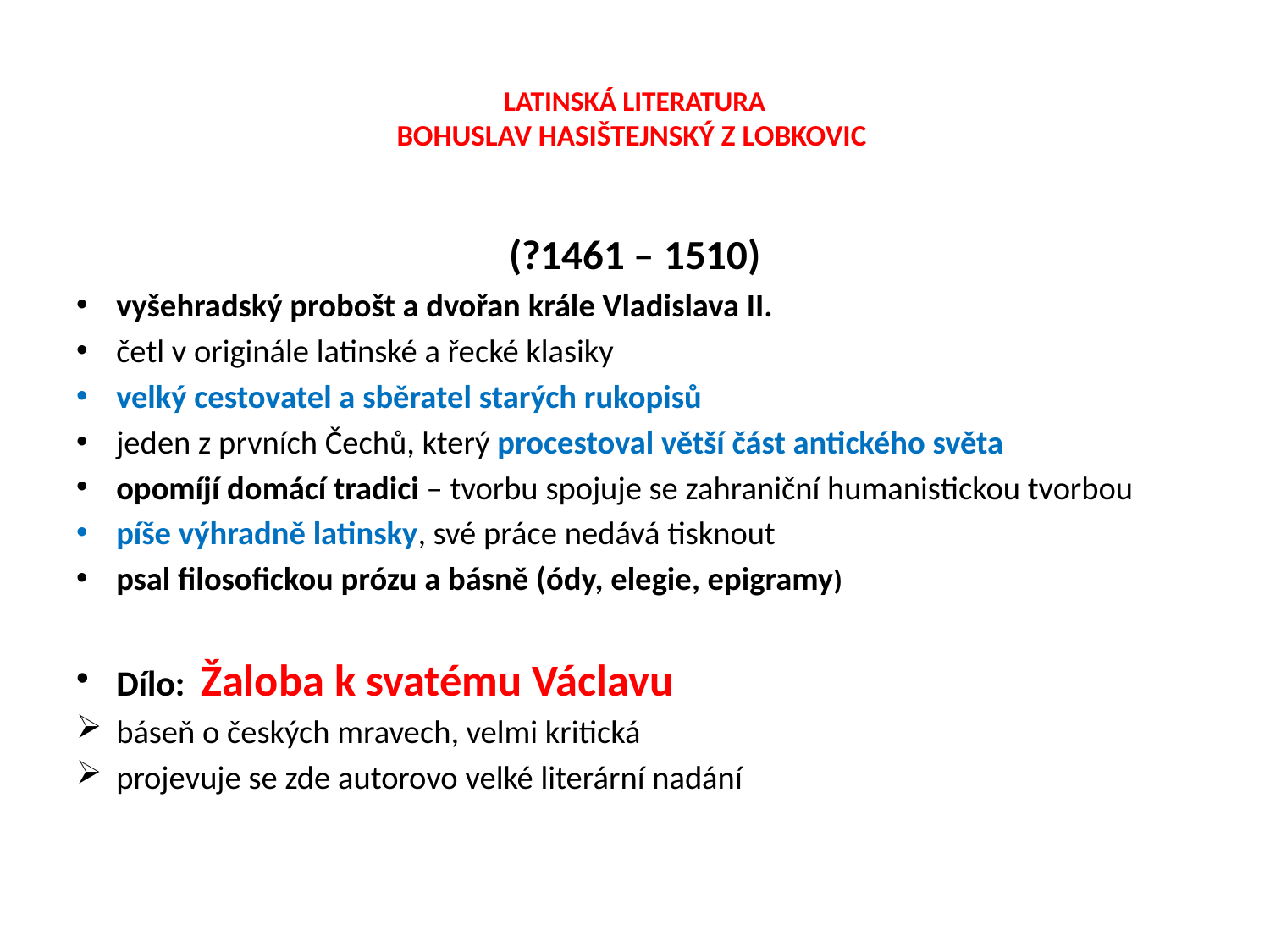

# LATINSKÁ LITERATURA BOHUSLAV HASIŠTEJNSKÝ Z LOBKOVIC
(?1461 – 1510)
vyšehradský probošt a dvořan krále Vladislava II.
četl v originále latinské a řecké klasiky
velký cestovatel a sběratel starých rukopisů
jeden z prvních Čechů, který procestoval větší část antického světa
opomíjí domácí tradici – tvorbu spojuje se zahraniční humanistickou tvorbou
píše výhradně latinsky, své práce nedává tisknout
psal filosofickou prózu a básně (ódy, elegie, epigramy)

Dílo:  Žaloba k svatému Václavu
báseň o českých mravech, velmi kritická
projevuje se zde autorovo velké literární nadání